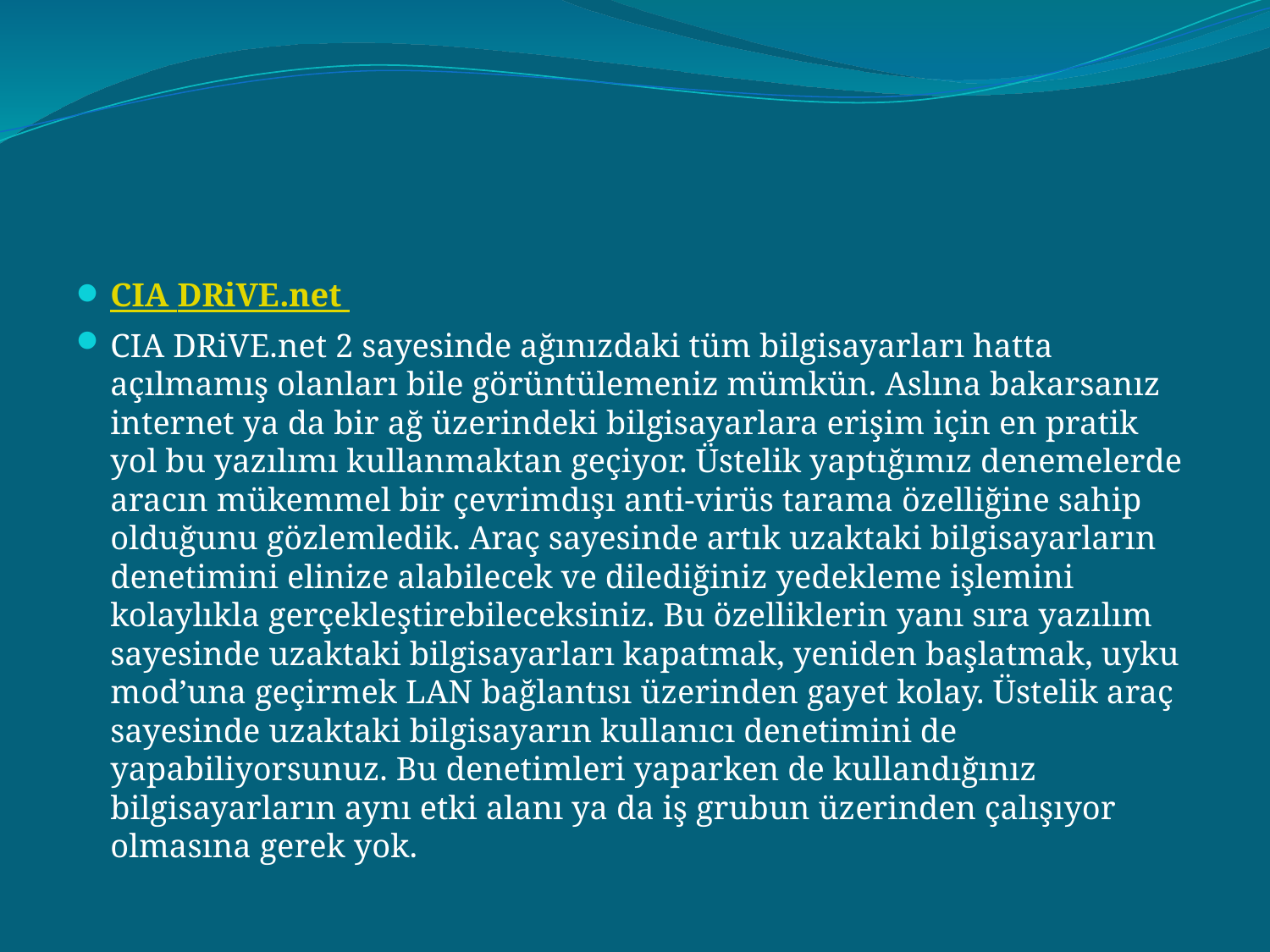

#
CIA DRiVE.net
CIA DRiVE.net 2 sayesinde ağınızdaki tüm bilgisayarları hatta açılmamış olanları bile görüntülemeniz mümkün. Aslına bakarsanız internet ya da bir ağ üzerindeki bilgisayarlara erişim için en pratik yol bu yazılımı kullanmaktan geçiyor. Üstelik yaptığımız denemelerde aracın mükemmel bir çevrimdışı anti-virüs tarama özelliğine sahip olduğunu gözlemledik. Araç sayesinde artık uzaktaki bilgisayarların denetimini elinize alabilecek ve dilediğiniz yedekleme işlemini kolaylıkla gerçekleştirebileceksiniz. Bu özelliklerin yanı sıra yazılım sayesinde uzaktaki bilgisayarları kapatmak, yeniden başlatmak, uyku mod’una geçirmek LAN bağlantısı üzerinden gayet kolay. Üstelik araç sayesinde uzaktaki bilgisayarın kullanıcı denetimini de yapabiliyorsunuz. Bu denetimleri yaparken de kullandığınız bilgisayarların aynı etki alanı ya da iş grubun üzerinden çalışıyor olmasına gerek yok.